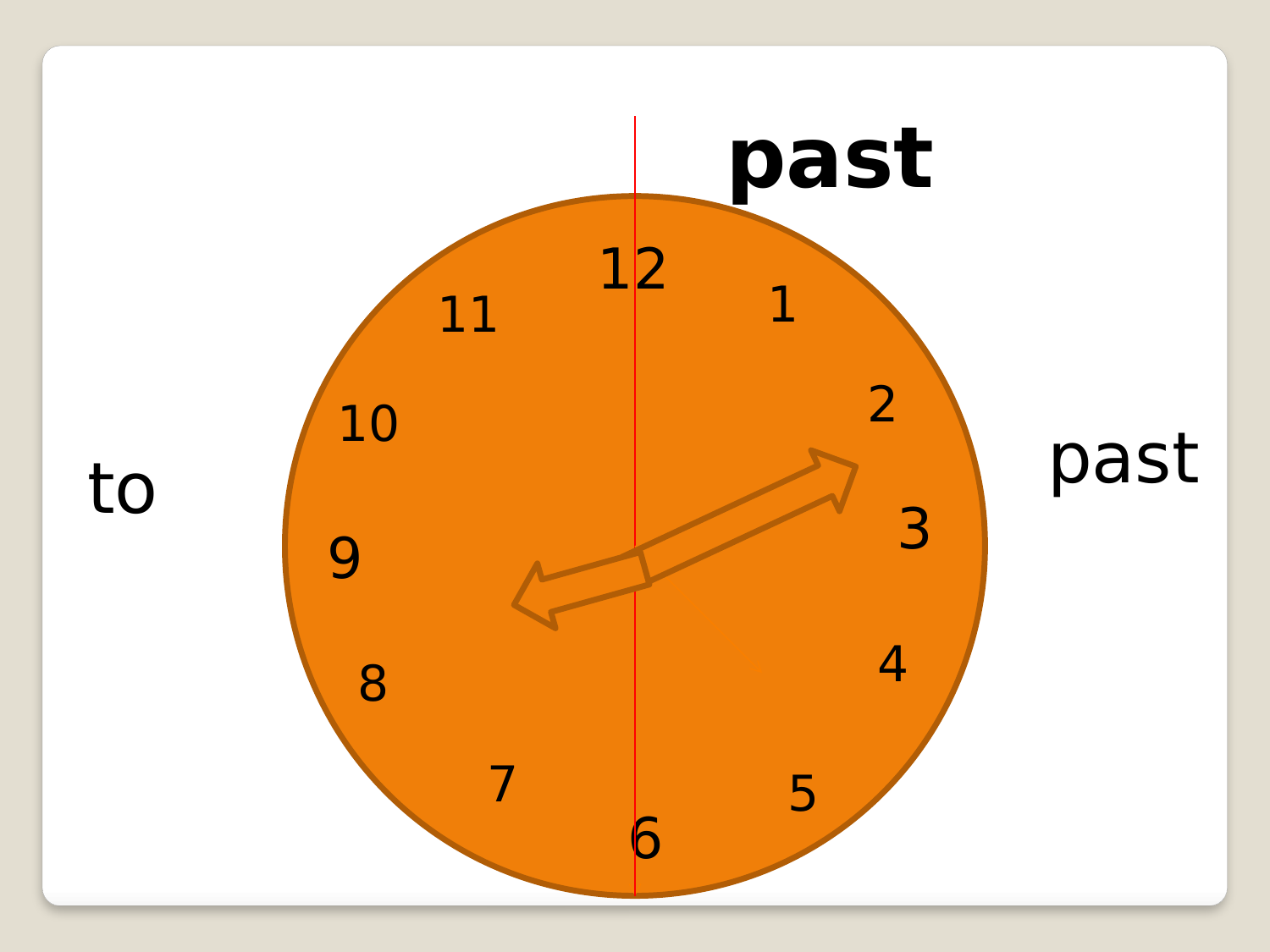

past

12
1
11
2
10
past
to

3
9

4
8
7
5
6